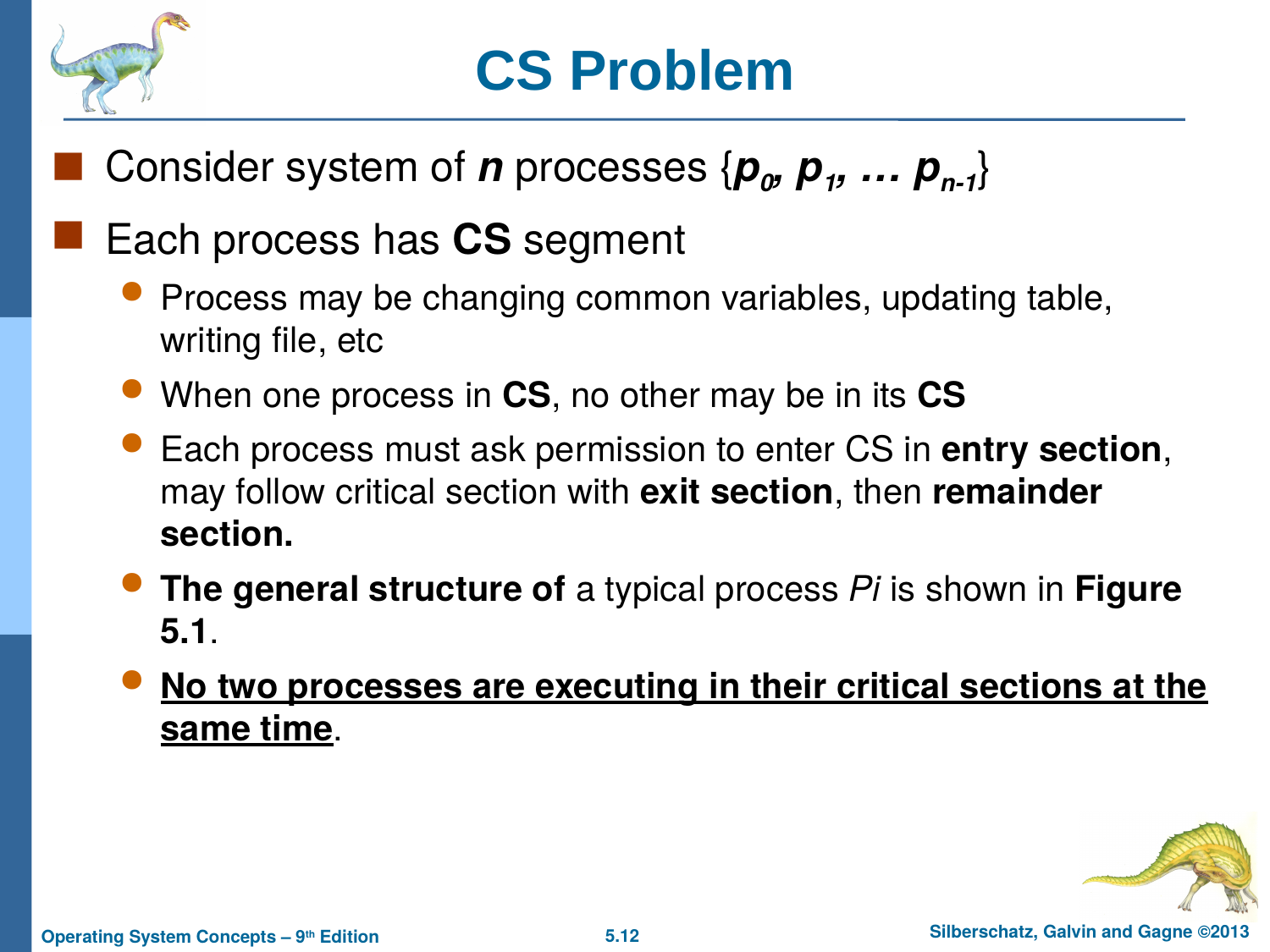

# CS Problem
Consider system of n processes {p0, p1, … pn-1}
Each process has CS segment
Process may be changing common variables, updating table, writing file, etc
When one process in CS, no other may be in its CS
Each process must ask permission to enter CS in entry section, may follow critical section with exit section, then remainder section.
The general structure of a typical process Pi is shown in Figure 5.1.
No two processes are executing in their critical sections at the same time.